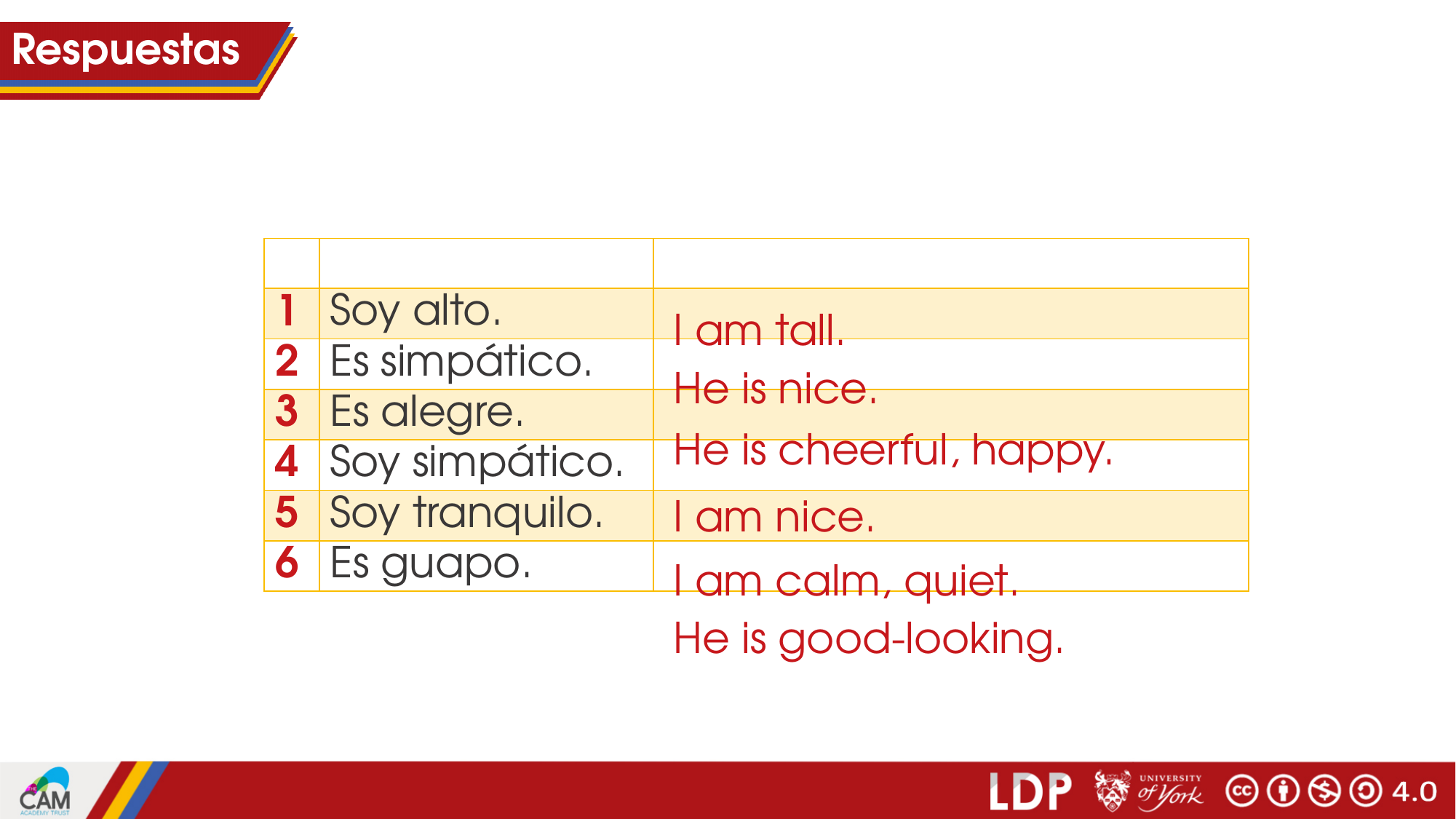

# Respuestas
|  |  |  |
| --- | --- | --- |
| 1 | Soy alto. |  |
| 2 | Es simpático. |  |
| 3 | Es alegre. |  |
| 4 | Soy simpático. |  |
| 5 | Soy tranquilo. |  |
| 6 | Es guapo. |  |
I am tall.
He is nice.
He is cheerful, happy.
I am nice.
I am calm, quiet.
He is good-looking.